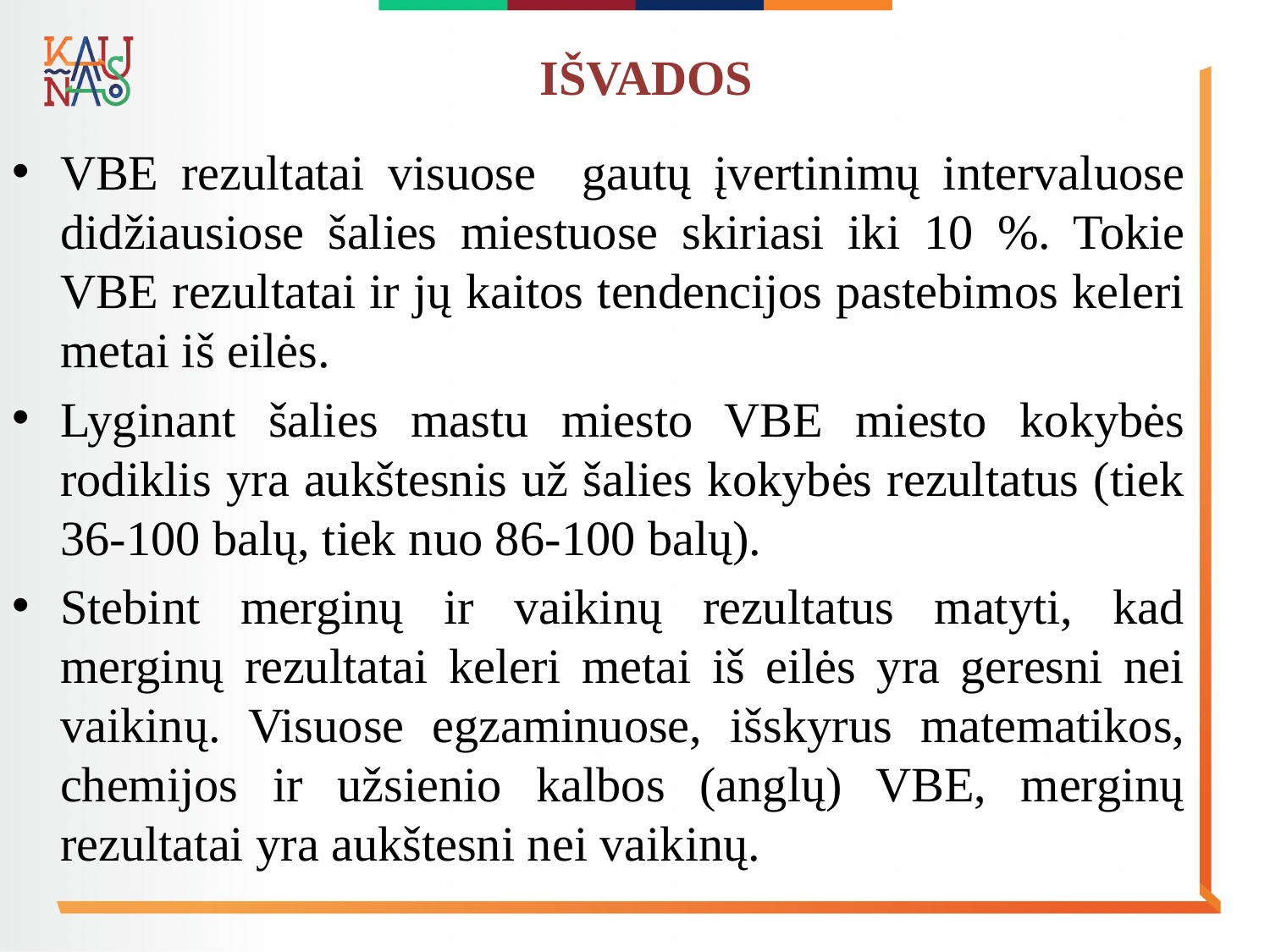

# IŠVADOS
VBE rezultatai visuose  gautų įvertinimų intervaluose didžiausiose šalies miestuose skiriasi iki 10 %. Tokie VBE rezultatai ir jų kaitos tendencijos pastebimos keleri metai iš eilės.
Lyginant šalies mastu miesto VBE miesto kokybės rodiklis yra aukštesnis už šalies kokybės rezultatus (tiek 36-100 balų, tiek nuo 86-100 balų).
Stebint merginų ir vaikinų rezultatus matyti, kad merginų rezultatai keleri metai iš eilės yra geresni nei vaikinų. Visuose egzaminuose, išskyrus matematikos, chemijos ir užsienio kalbos (anglų) VBE, merginų rezultatai yra aukštesni nei vaikinų.